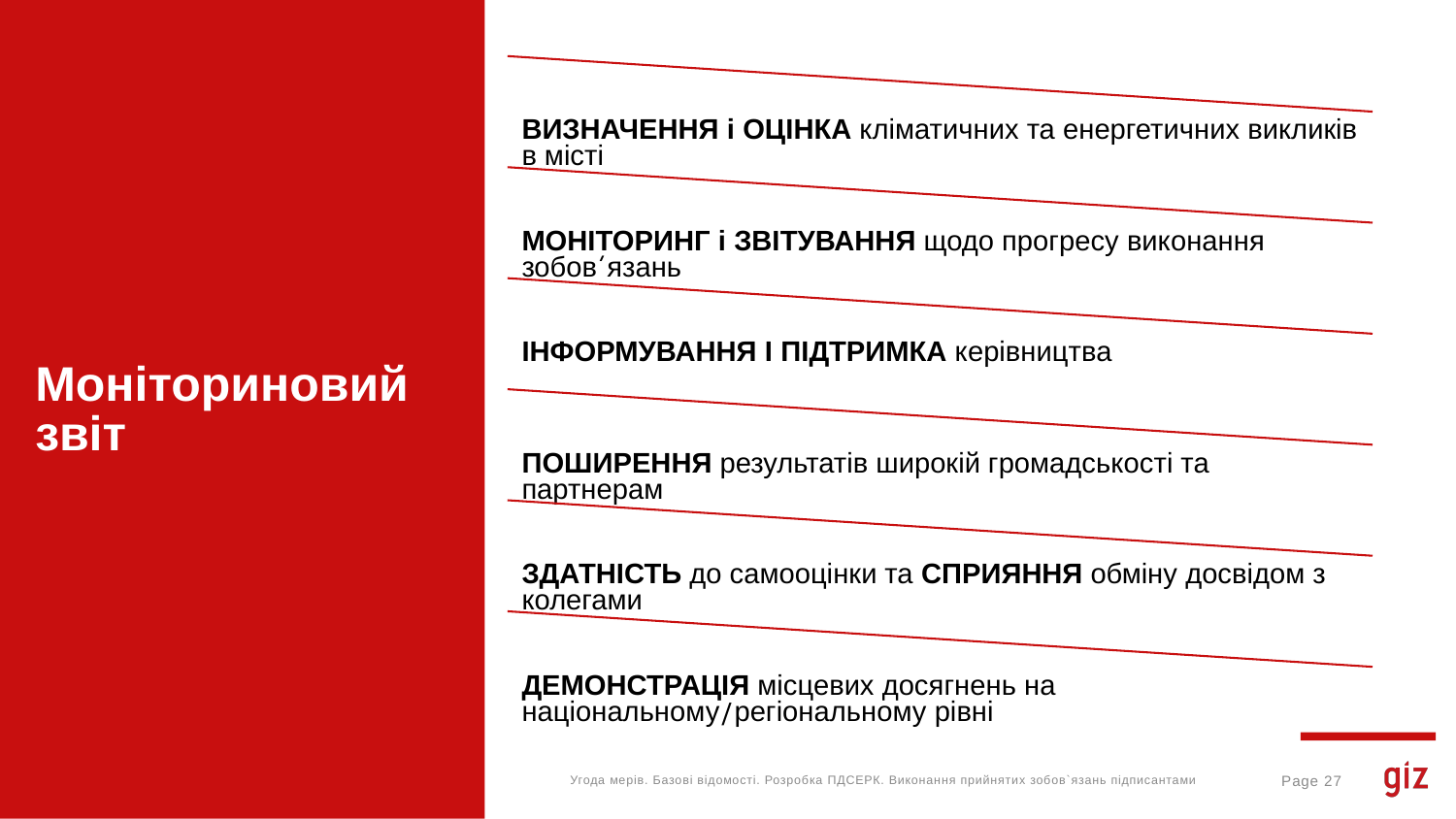

ВИЗНАЧЕННЯ і ОЦІНКА кліматичних та енергетичних викликів в місті
МОНІТОРИНГ і ЗВІТУВАННЯ щодо прогресу виконання зобов’язань
ІНФОРМУВАННЯ І ПІДТРИМКА керівництва
ПОШИРЕННЯ результатів широкій громадськості та партнерам
ЗДАТНІСТЬ до самооцінки та СПРИЯННЯ обміну досвідом з колегами
ДЕМОНСТРАЦІЯ місцевих досягнень на національному/регіональному рівні
Моніториновий звіт
Угода мерів. Базові відомості. Розробка ПДСЕРК. Виконання прийнятих зобов`язань підписантами
Page 27